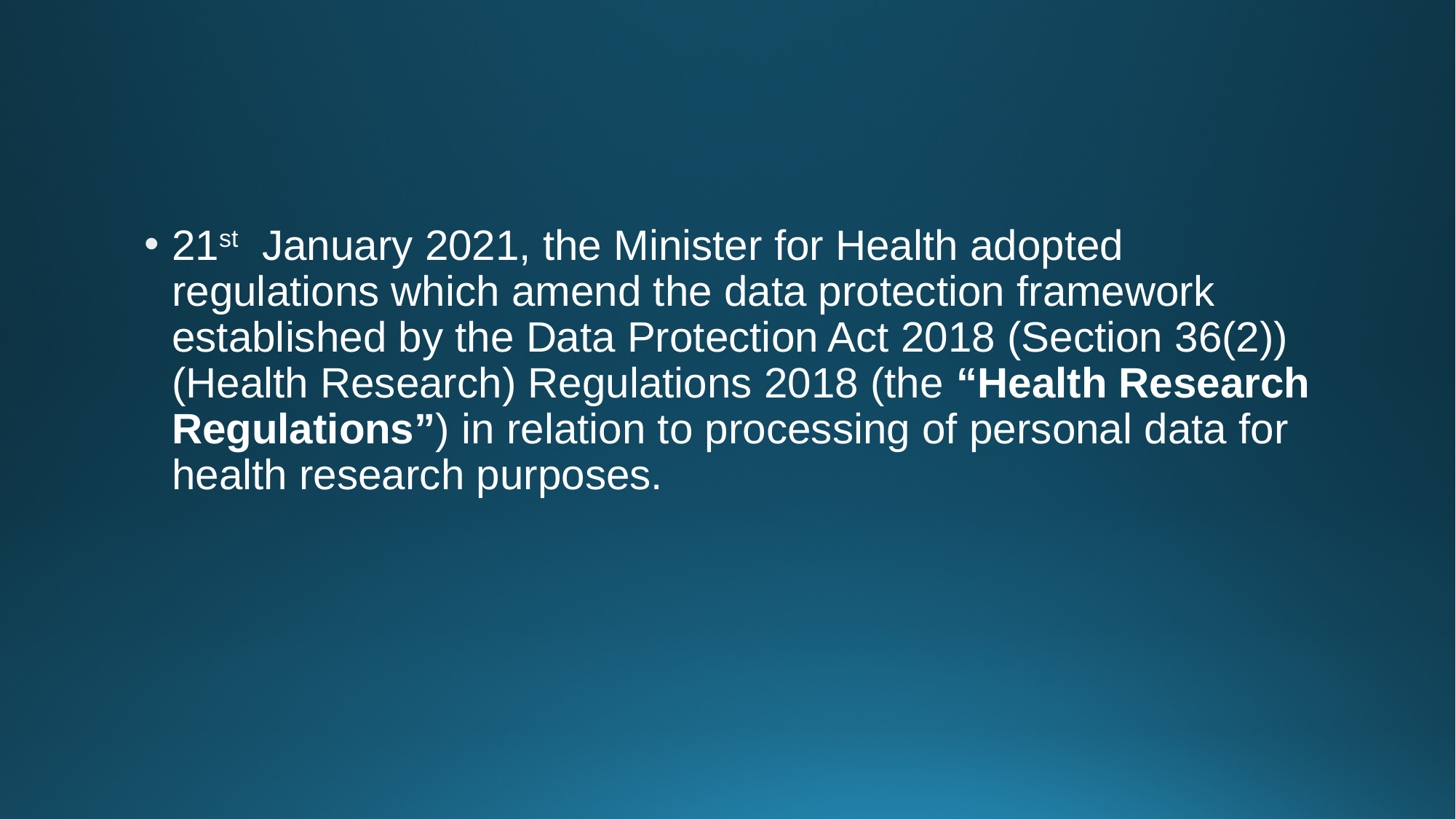

#
21st  January 2021, the Minister for Health adopted regulations which amend the data protection framework established by the Data Protection Act 2018 (Section 36(2)) (Health Research) Regulations 2018 (the “Health Research Regulations”) in relation to processing of personal data for health research purposes.